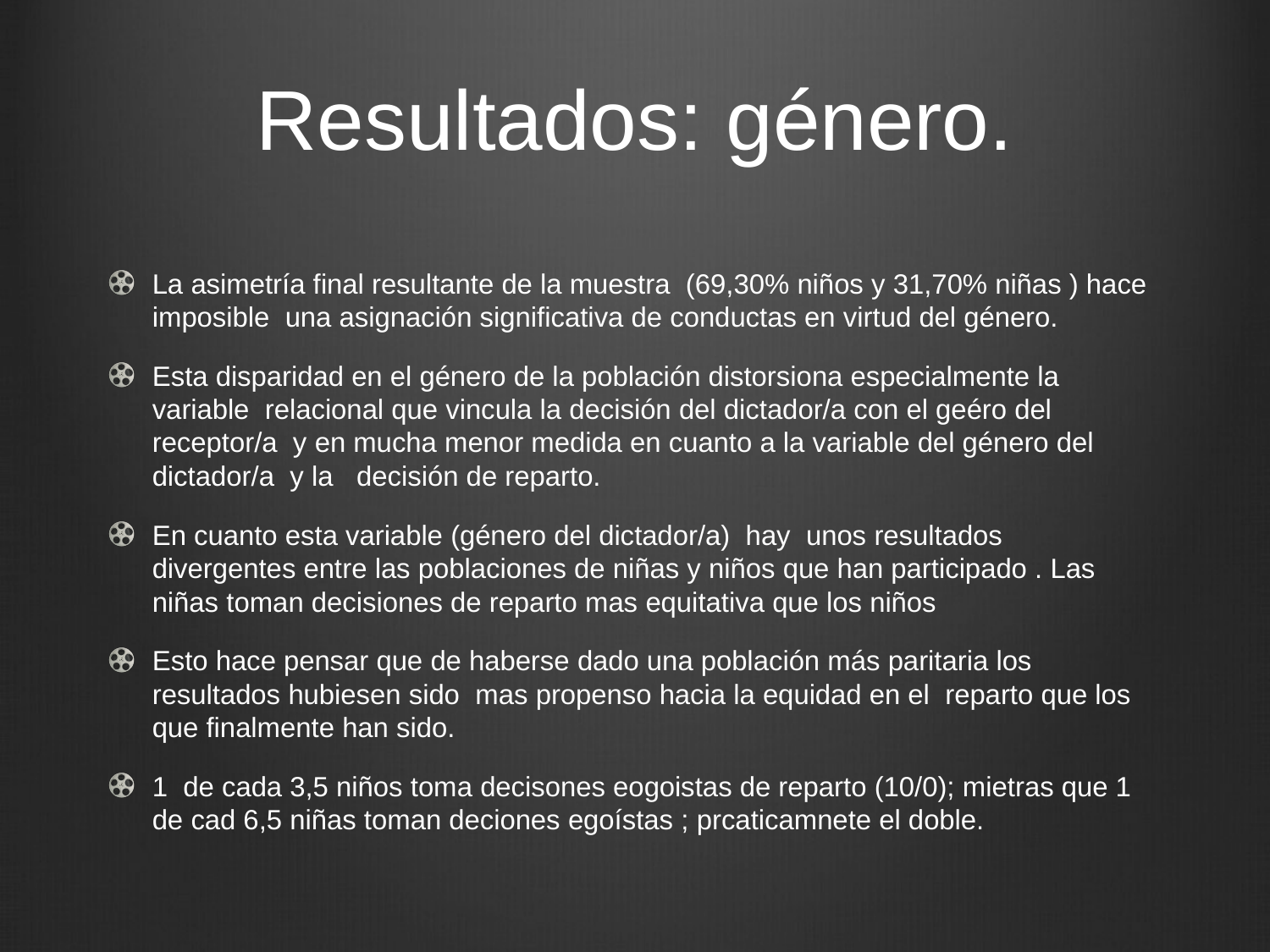

# Resultados: género.
La asimetría final resultante de la muestra  (69,30% niños y 31,70% niñas ) hace imposible  una asignación significativa de conductas en virtud del género.
Esta disparidad en el género de la población distorsiona especialmente la  variable  relacional que vincula la decisión del dictador/a con el geéro del receptor/a  y en mucha menor medida en cuanto a la variable del género del dictador/a  y la   decisión de reparto.
En cuanto esta variable (género del dictador/a)  hay  unos resultados  divergentes entre las poblaciones de niñas y niños que han participado . Las niñas toman decisiones de reparto mas equitativa que los niños
Esto hace pensar que de haberse dado una población más paritaria los resultados hubiesen sido  mas propenso hacia la equidad en el  reparto que los que finalmente han sido.
1  de cada 3,5 niños toma decisones eogoistas de reparto (10/0); mietras que 1 de cad 6,5 niñas toman deciones egoístas ; prcaticamnete el doble.